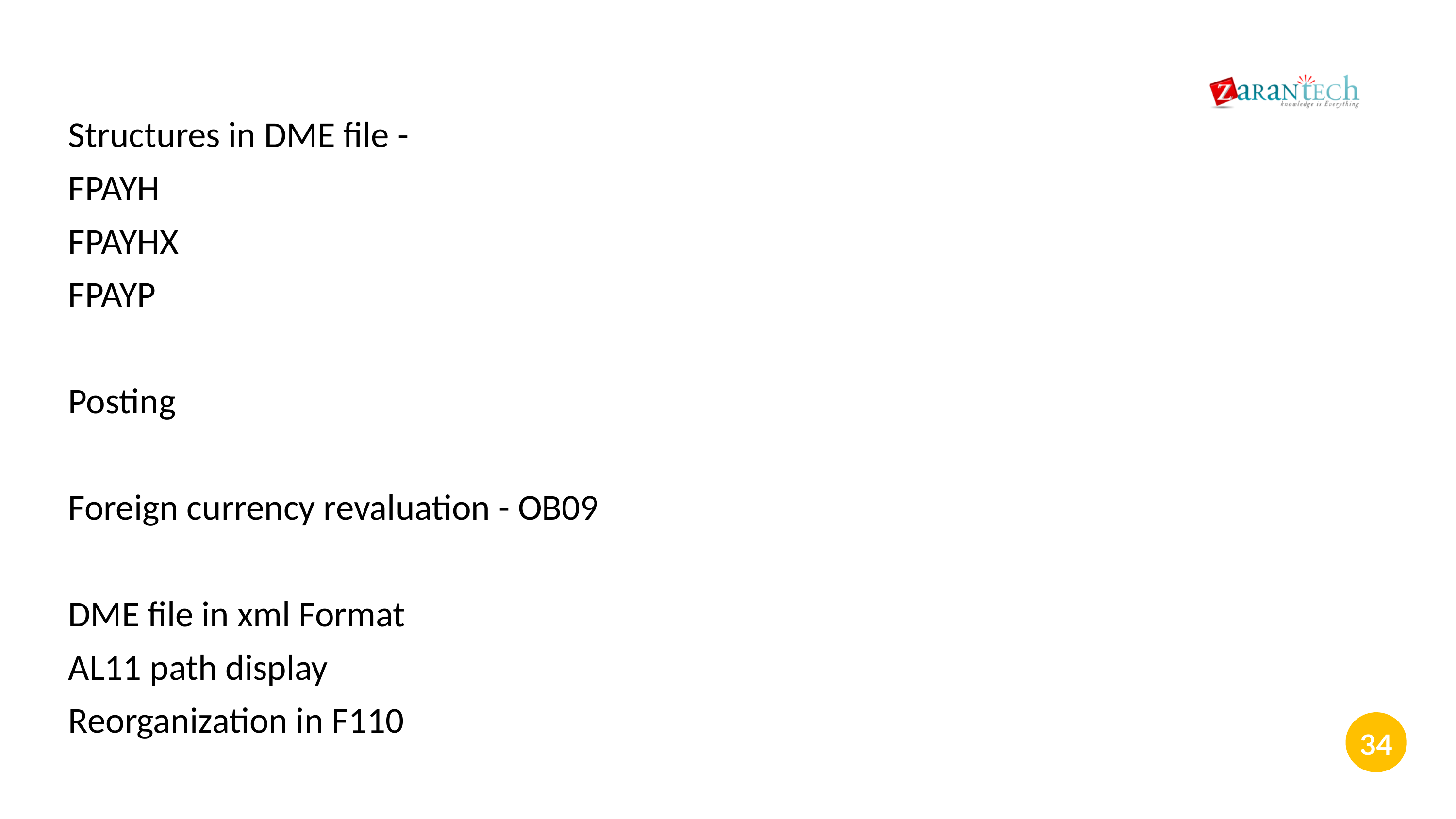

Structures in DME file -
FPAYH
FPAYHX
FPAYP

Posting

Foreign currency revaluation - OB09

DME file in xml Format
AL11 path display
Reorganization in F110

34